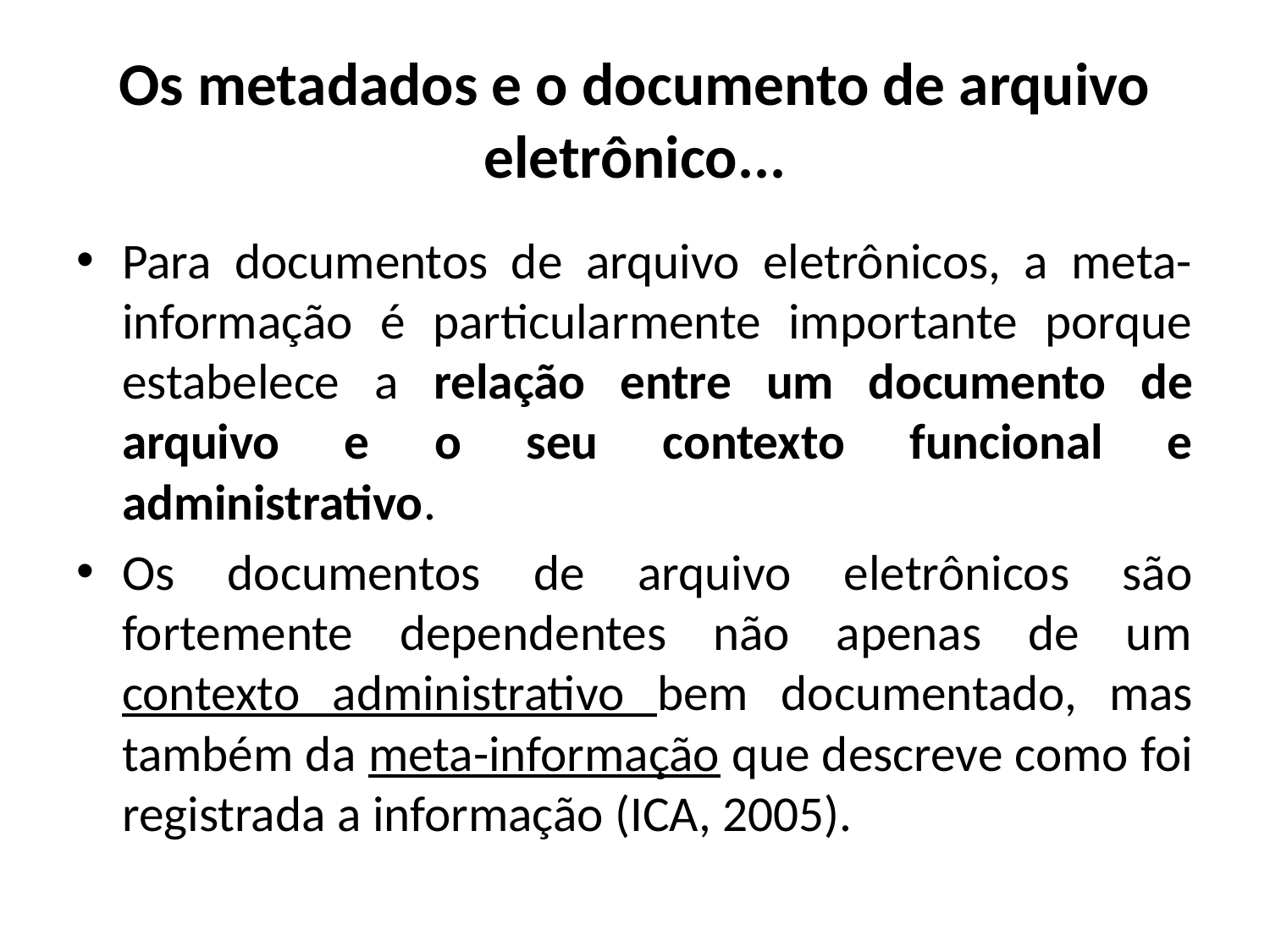

# Os metadados e o documento de arquivo eletrônico...
Para documentos de arquivo eletrônicos, a meta-informação é particularmente importante porque estabelece a relação entre um documento de arquivo e o seu contexto funcional e administrativo.
Os documentos de arquivo eletrônicos são fortemente dependentes não apenas de um contexto administrativo bem documentado, mas também da meta-informação que descreve como foi registrada a informação (ICA, 2005).